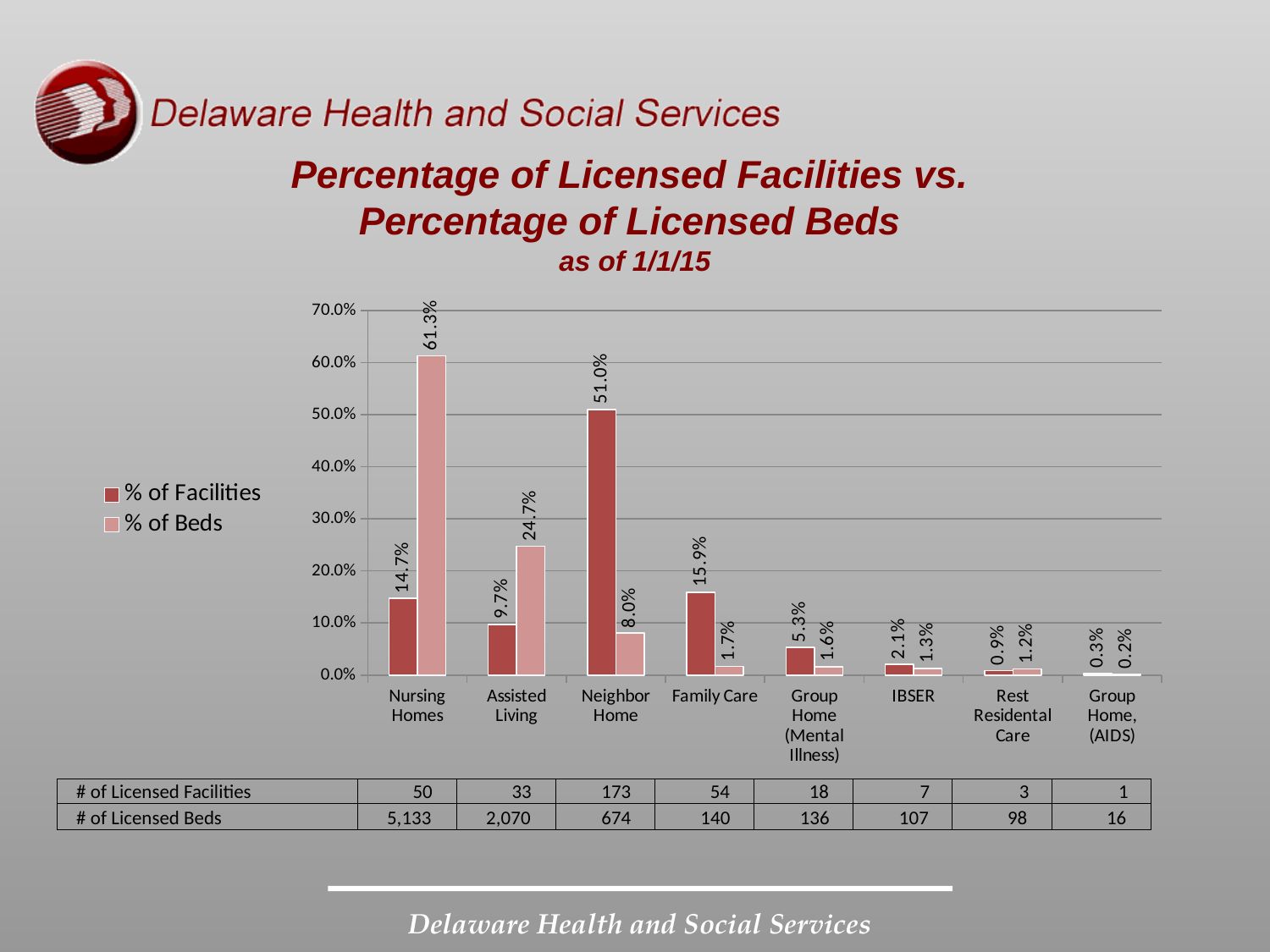

# Percentage of Licensed Facilities vs. Percentage of Licensed Beds as of 1/1/15

### Chart

| Category | % of Facilities | % of Beds |
|---|---|---|
| Nursing Homes | 0.14749262536873156 | 0.6129687126821113 |
| Assisted Living | 0.09734513274336283 | 0.2471936947695247 |
| Neighbor Home | 0.5103244837758112 | 0.08048722235490804 |
| Family Care | 0.1592920353982301 | 0.016718414139001672 |
| Group Home (Mental Illness) | 0.05309734513274336 | 0.016240745163601623 |
| IBSER | 0.02064896755162242 | 0.012777645091951277 |
| Rest Residental Care | 0.008849557522123894 | 0.01170288989730117 |
| Group Home, (AIDS) | 0.0029498525073746312 | 0.0019106759016001911 |
| # of Licensed Facilities | 50 | 33 | 173 | 54 | 18 | 7 | 3 | 1 |
| --- | --- | --- | --- | --- | --- | --- | --- | --- |
| # of Licensed Beds | 5,133 | 2,070 | 674 | 140 | 136 | 107 | 98 | 16 |